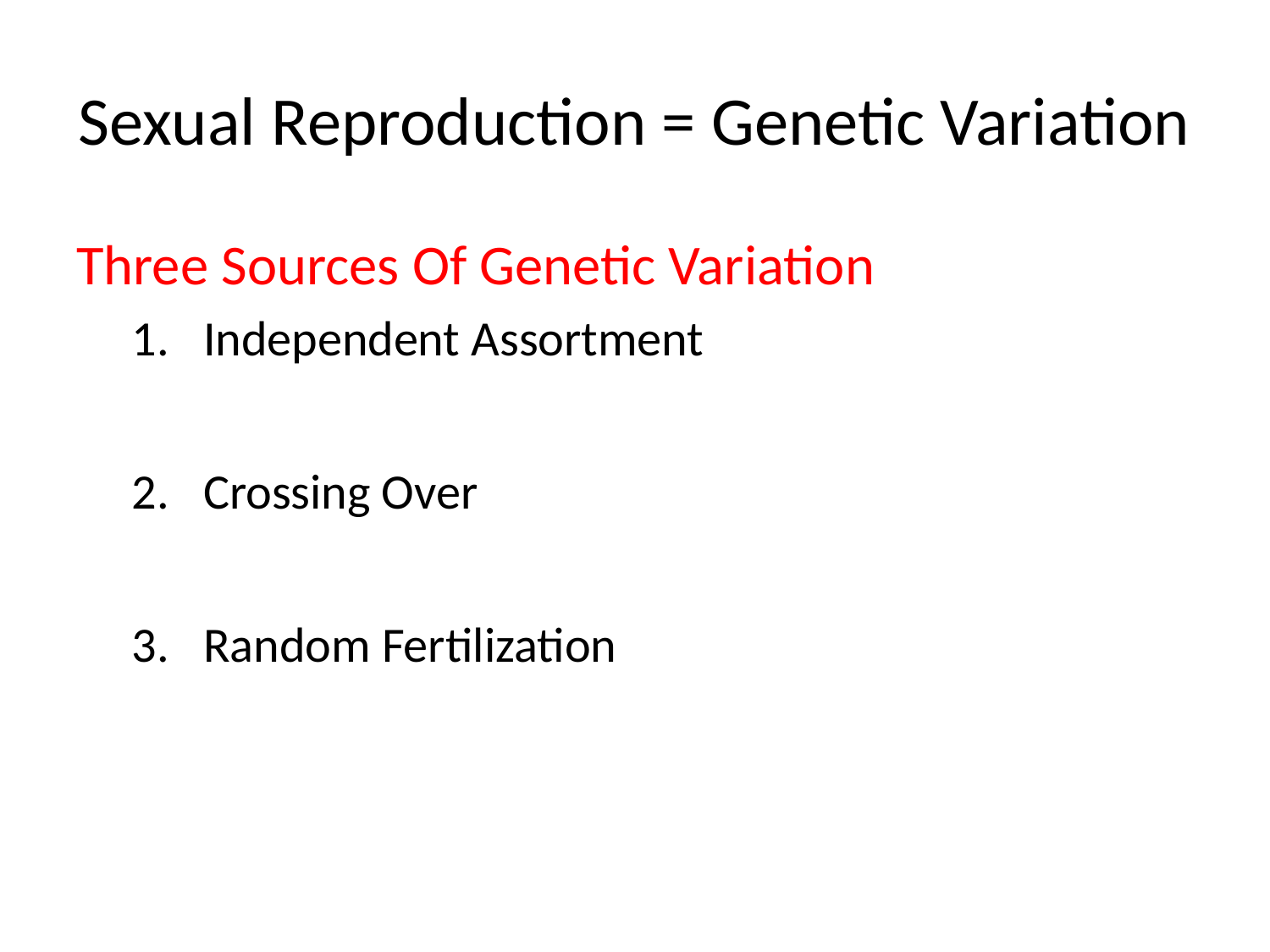

# Sexual Reproduction = Genetic Variation
Three Sources Of Genetic Variation
Independent Assortment

Crossing Over

Random Fertilization